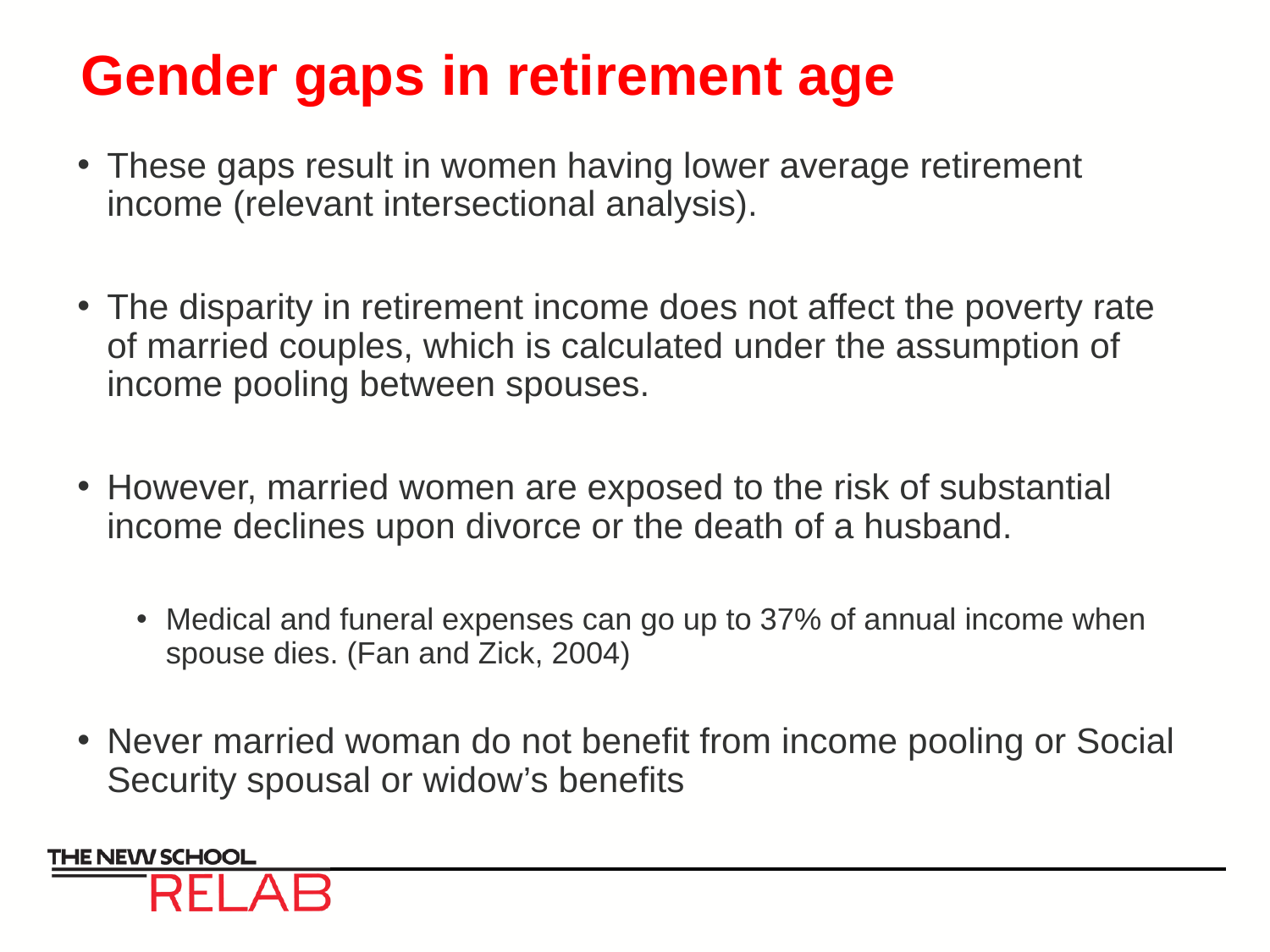

# Gender gaps in retirement age
These gaps result in women having lower average retirement income (relevant intersectional analysis).

The disparity in retirement income does not affect the poverty rate of married couples, which is calculated under the assumption of income pooling between spouses.

However, married women are exposed to the risk of substantial income declines upon divorce or the death of a husband.

Medical and funeral expenses can go up to 37% of annual income when spouse dies. (Fan and Zick, 2004)

Never married woman do not benefit from income pooling or Social Security spousal or widow’s benefits